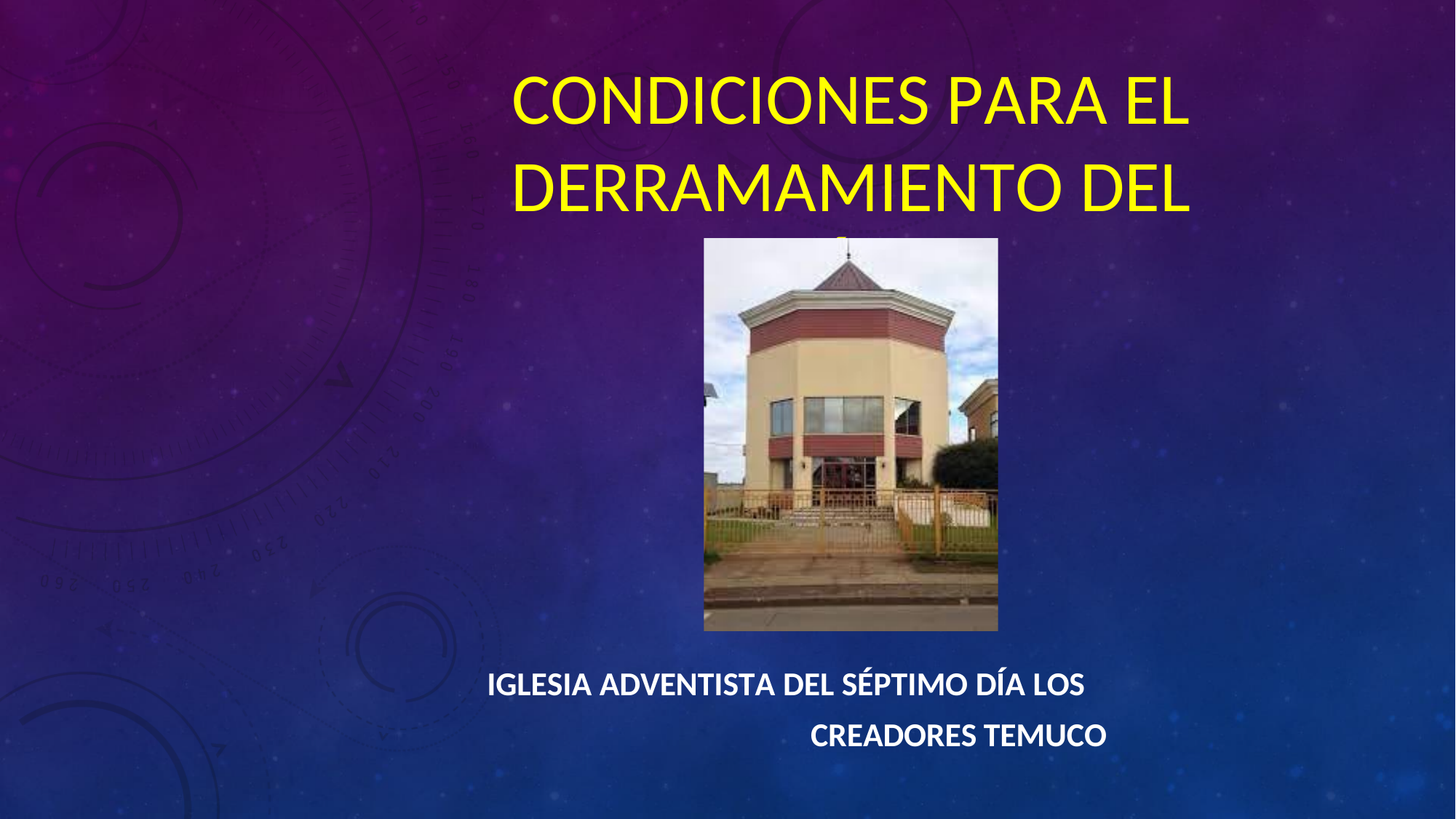

# CONDICIONES PARA EL
DERRAMAMIENTO DEL ESPÍRITU

IGLESIA ADVENTISTA DEL SÉPTIMO DÍA LOS CREADORES TEMUCO